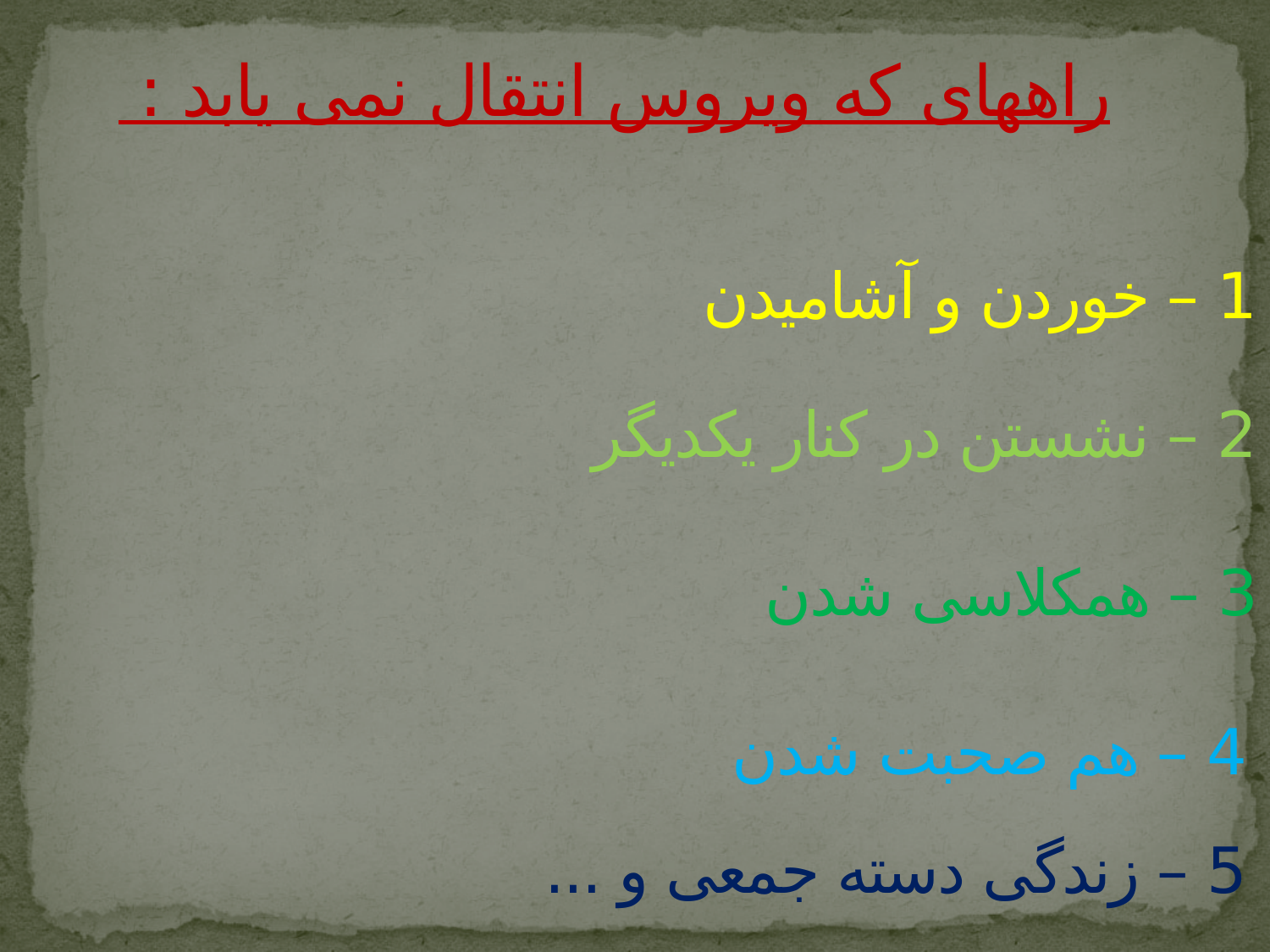

راههای که ویروس انتقال نمی یابد :
1 – خوردن و آشامیدن
2 – نشستن در کنار یکدیگر
3 – همکلاسی شدن
4 – هم صحبت شدن
5 – زندگی دسته جمعی و ...